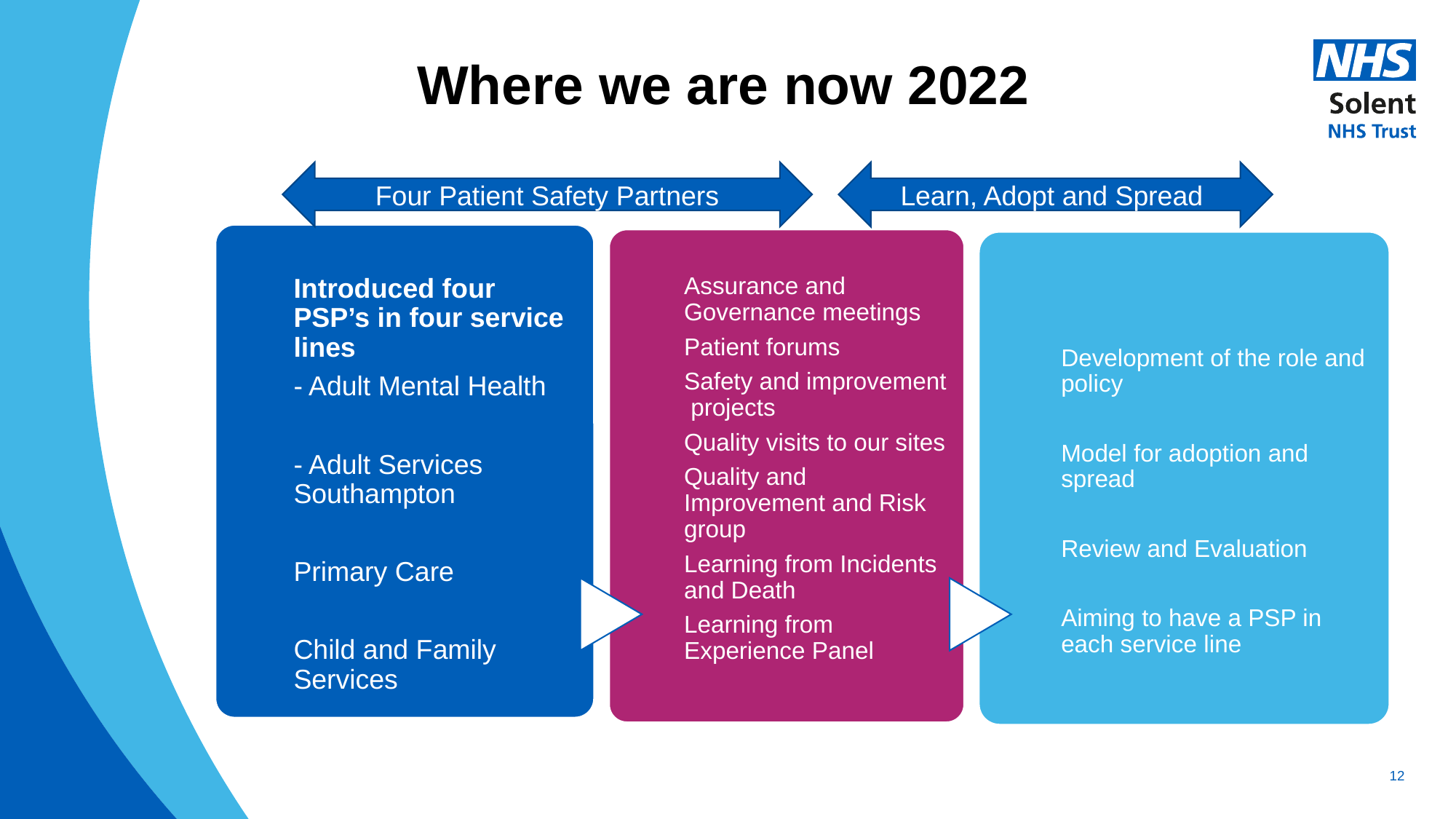

# Where we are now 2022

Introduced four PSP’s in four service lines
- Adult Mental Health

- Adult Services   Southampton

Primary Care

Child and Family Services

Assurance and Governance meetings
Patient forums
Safety and improvement  projects
Quality visits to our sites
Quality and Improvement and Risk group
Learning from Incidents and Death
Learning from Experience Panel

Development of the role and policy

Model for adoption and spread

Review and Evaluation

Aiming to have a PSP in each service line

Four Patient Safety Partners
Learn, Adopt and Spread

12